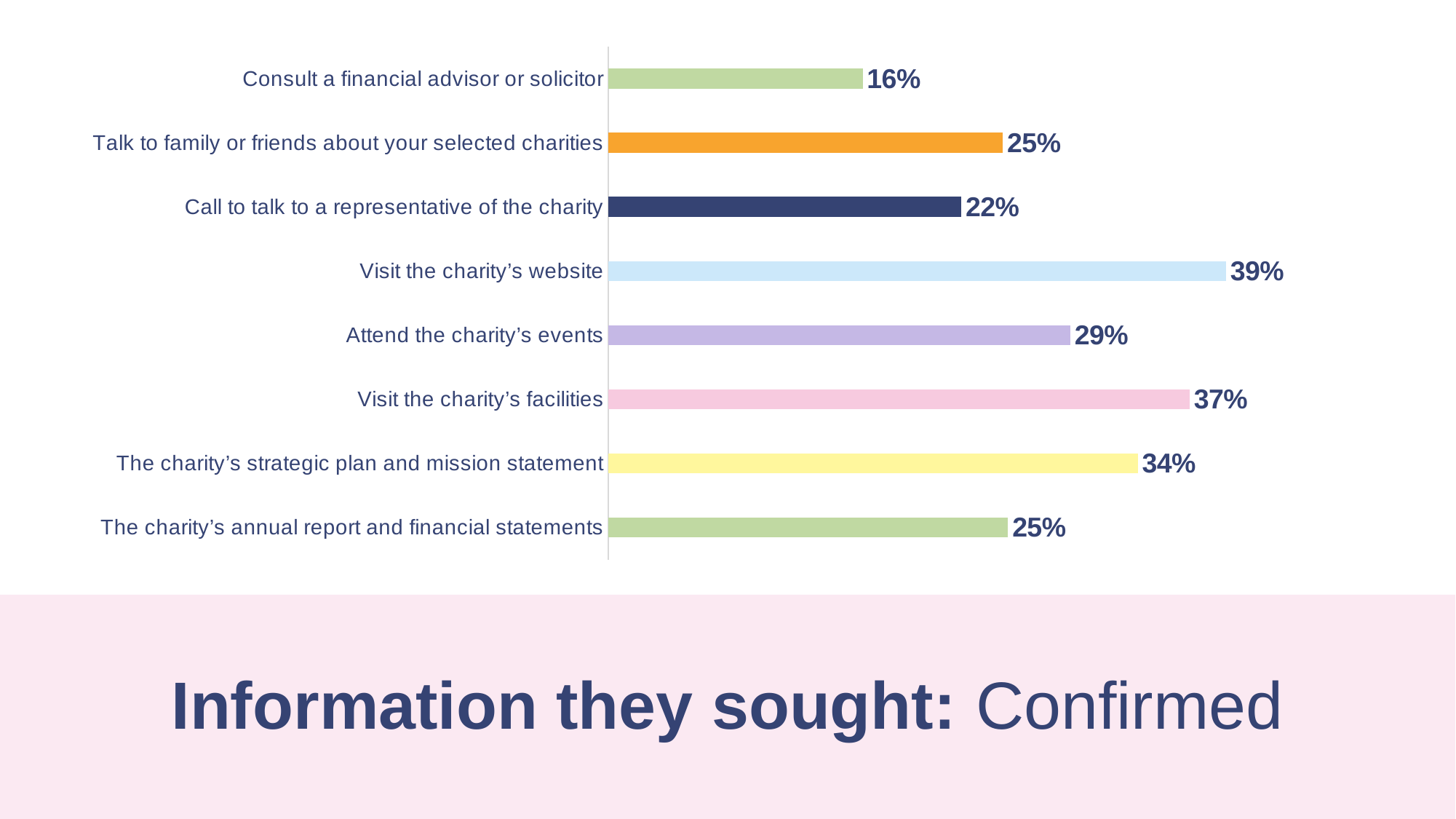

### Chart

| Category | Column2 |
|---|---|
| The charity’s annual report and financial statements | 0.2532894736842105 |
| The charity’s strategic plan and mission statement | 0.3355263157894737 |
| Visit the charity’s facilities | 0.3684210526315789 |
| Attend the charity’s events | 0.29276315789473684 |
| Visit the charity’s website | 0.39144736842105265 |
| Call to talk to a representative of the charity | 0.2236842105263158 |
| Talk to family or friends about your selected charities | 0.25 |
| Consult a financial advisor or solicitor | 0.1611842105263158 |
# Information they sought: Confirmed